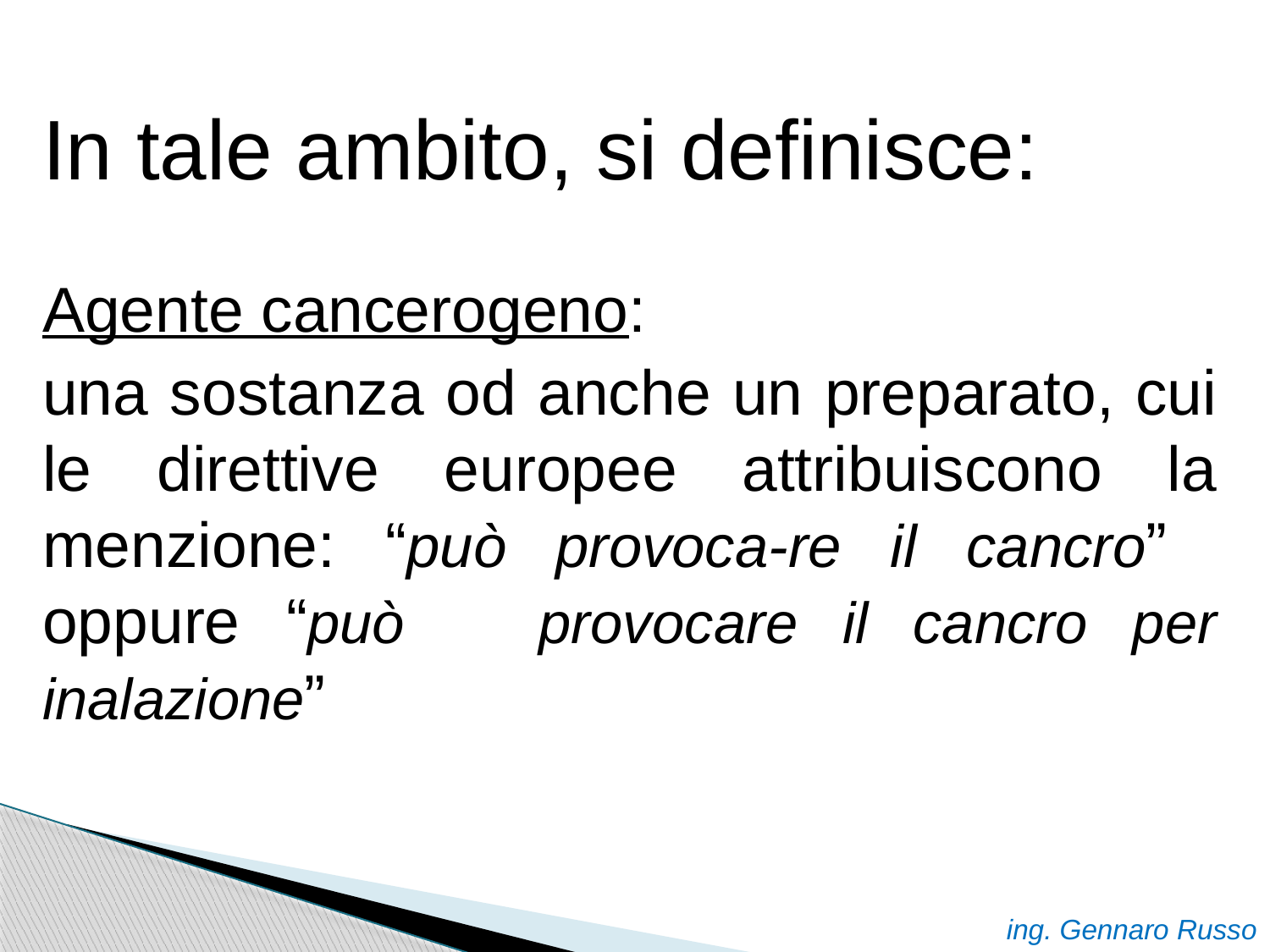

In tale ambito, si definisce:

Agente cancerogeno:
una sostanza od anche un preparato, cui le direttive europee attribuiscono la menzione: “può provoca-re il cancro”  oppure “può   provocare il cancro per inalazione”

ing. Gennaro Russo